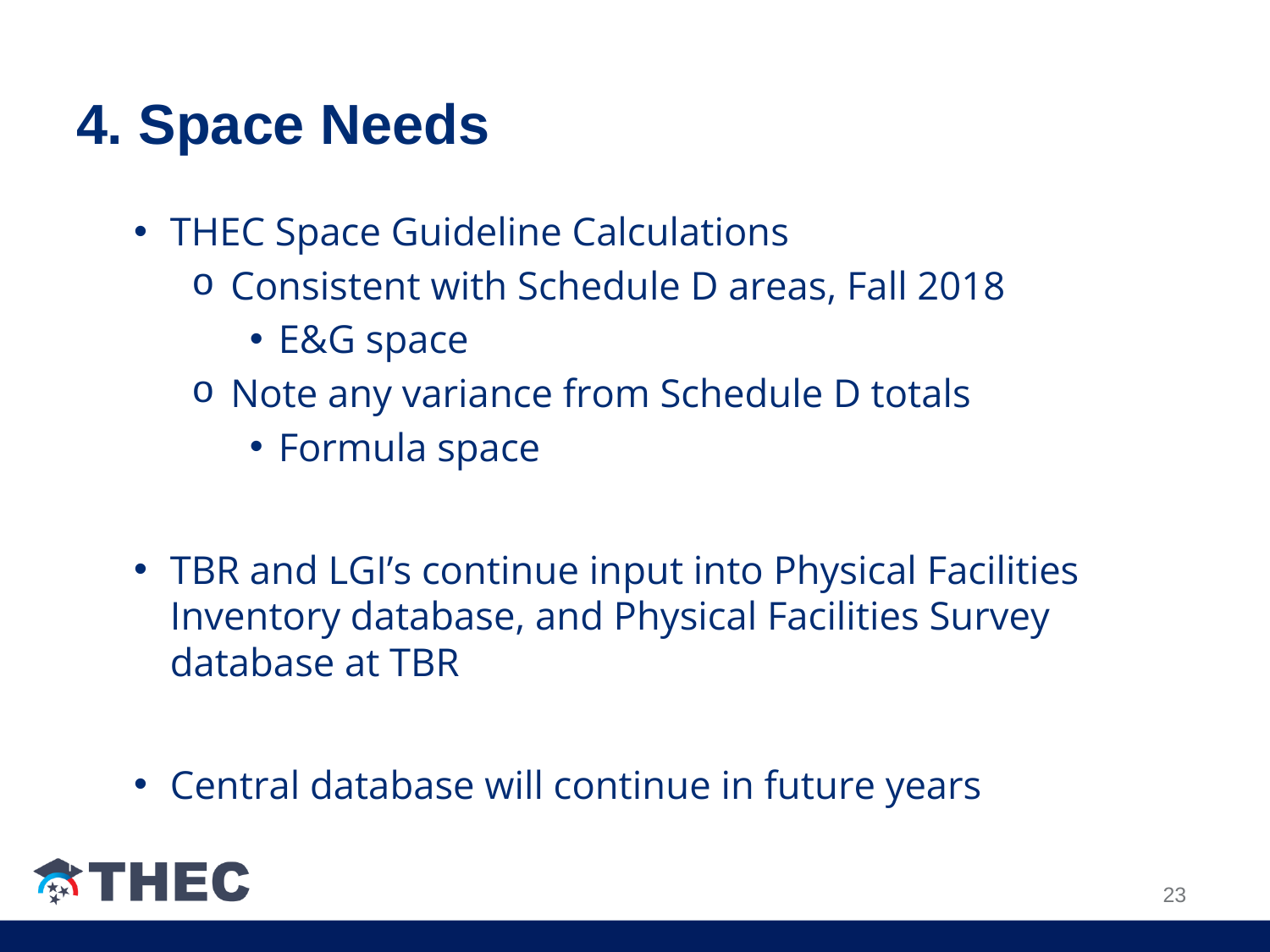

# 4. Space Needs
THEC Space Guideline Calculations
 Consistent with Schedule D areas, Fall 2018
E&G space
 Note any variance from Schedule D totals
Formula space

TBR and LGI’s continue input into Physical Facilities Inventory database, and Physical Facilities Survey database at TBR

Central database will continue in future years